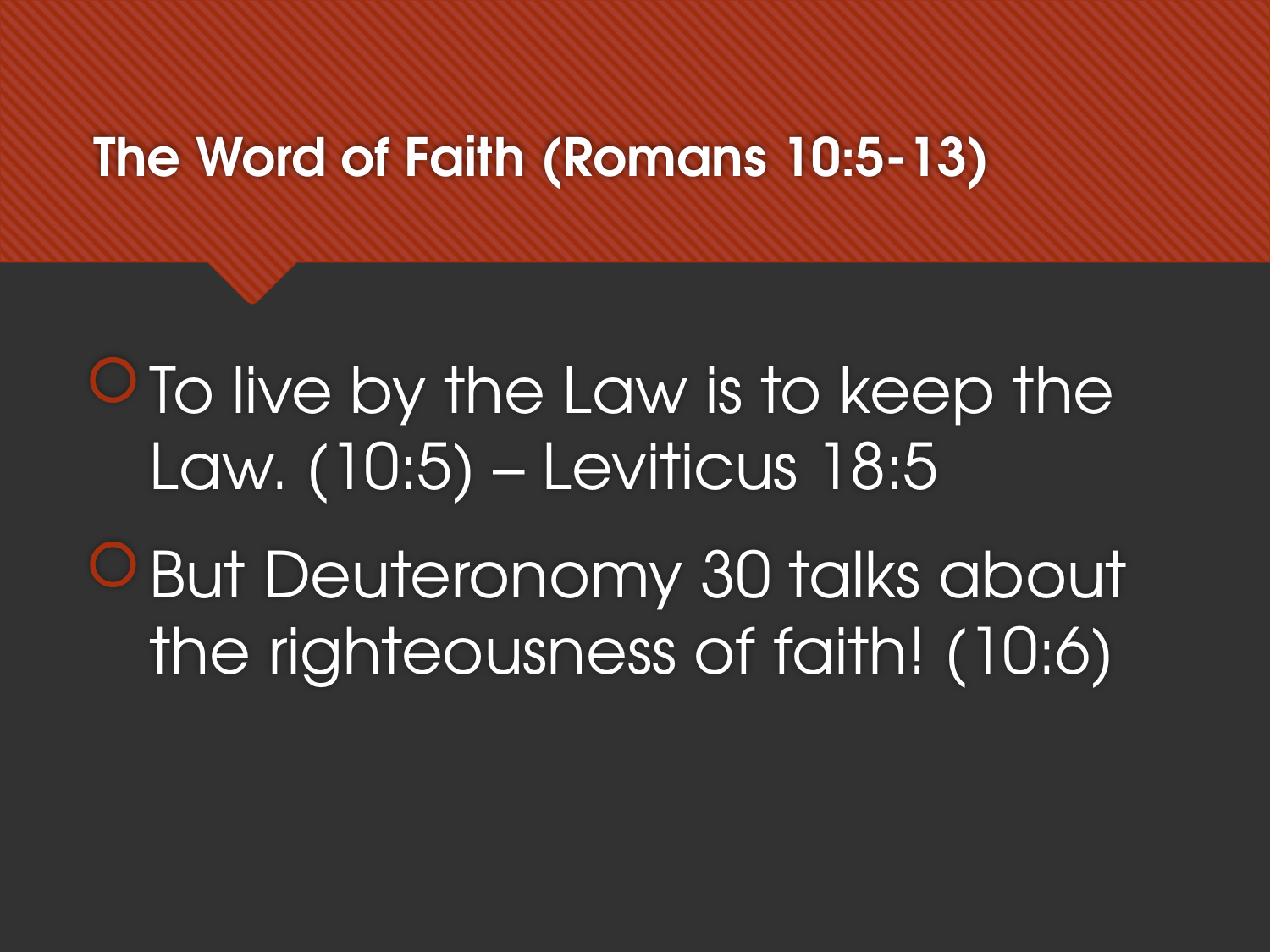

# The Word of Faith (Romans 10:5-13)
To live by the Law is to keep the Law. (10:5) – Leviticus 18:5
But Deuteronomy 30 talks about the righteousness of faith! (10:6)